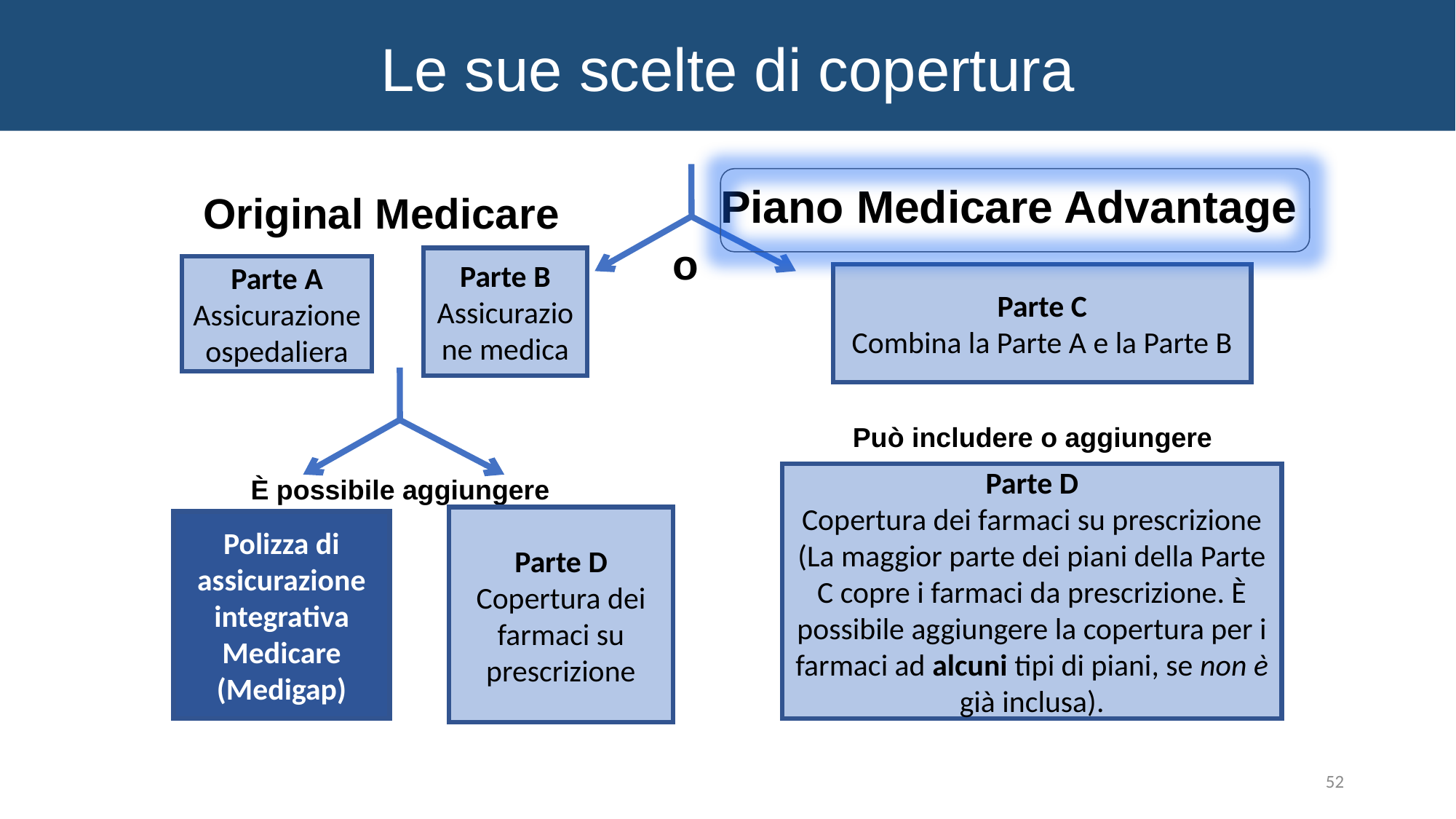

Le sue scelte di copertura

 Piano Medicare Advantage
Original Medicare
o
Parte B
Assicurazione medica
Parte A
Assicurazione ospedaliera
Parte C
Combina la Parte A e la Parte B
Può includere o aggiungere
Parte D
Copertura dei farmaci su prescrizione
(La maggior parte dei piani della Parte C copre i farmaci da prescrizione. È possibile aggiungere la copertura per i farmaci ad alcuni tipi di piani, se non è già inclusa).
È possibile aggiungere
Parte D
Copertura dei farmaci su prescrizione
Polizza di assicurazione integrativa Medicare (Medigap)

52